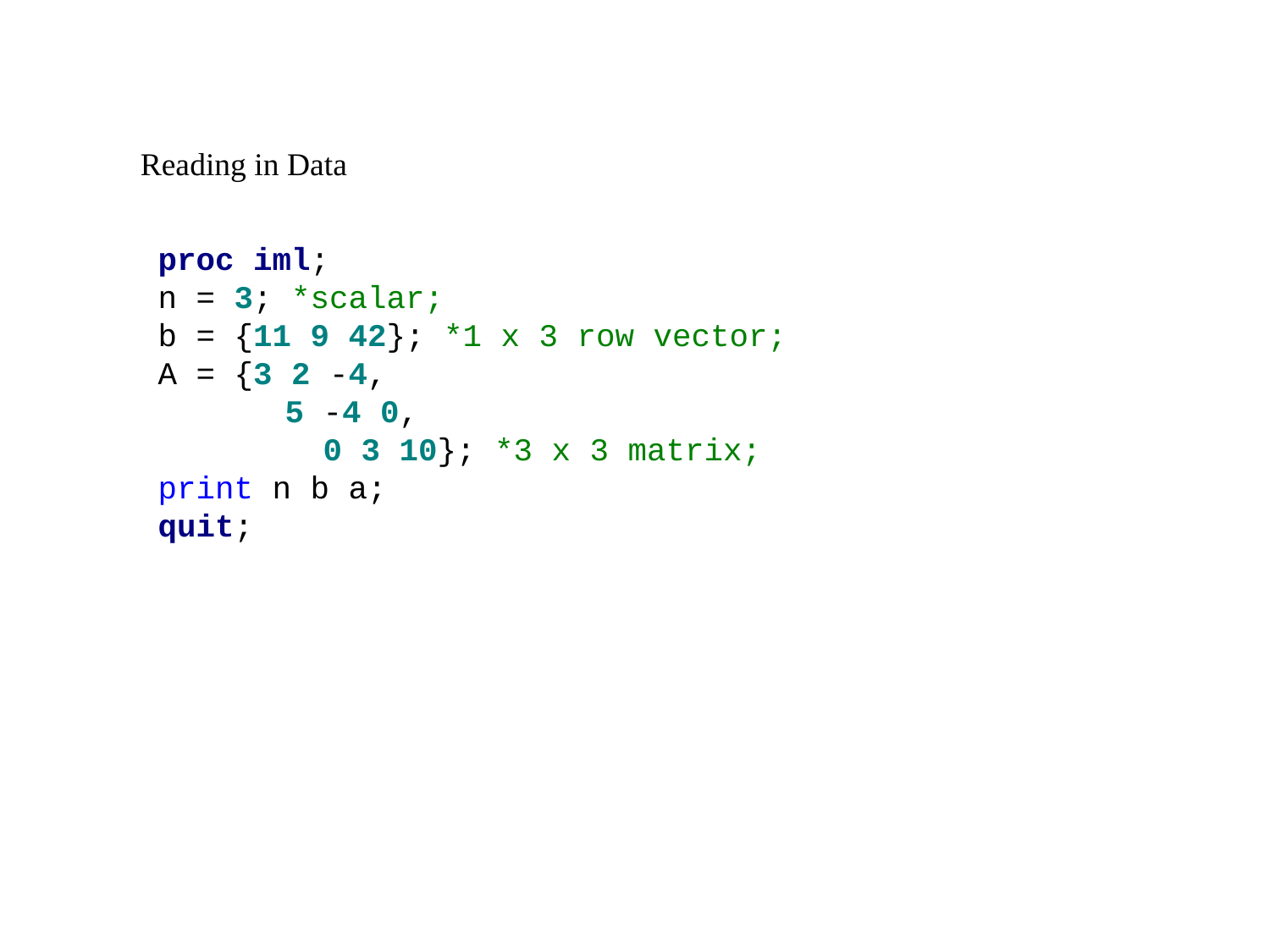

Reading in Data
proc iml;
n = 3; *scalar;
b = {11 9 42}; *1 x 3 row vector;
A = {3 2 -4,
	5 -4 0,
	  0 3 10}; *3 x 3 matrix;
print n b a;
quit;